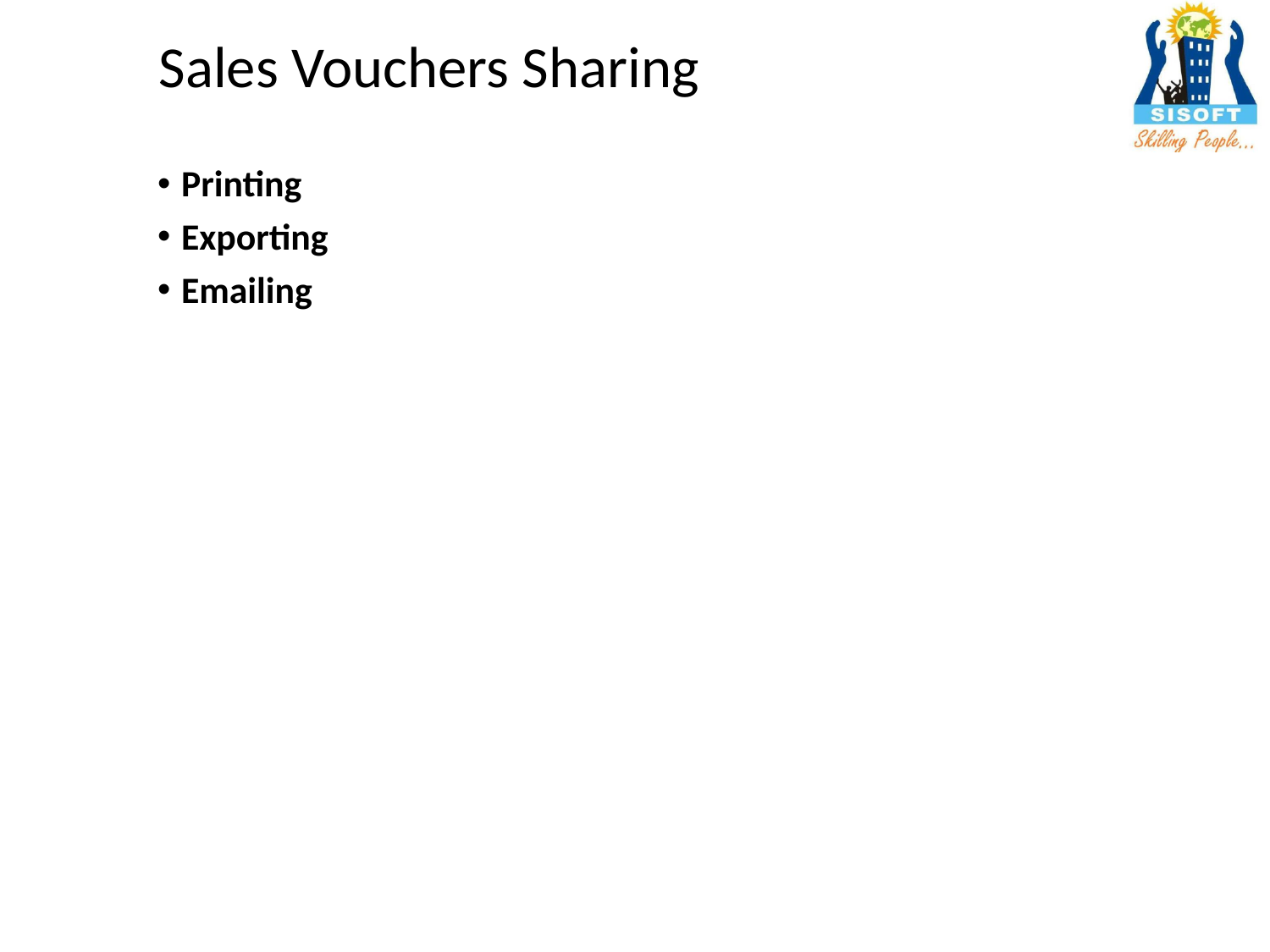

# Sales Vouchers Sharing
Printing
Exporting
Emailing